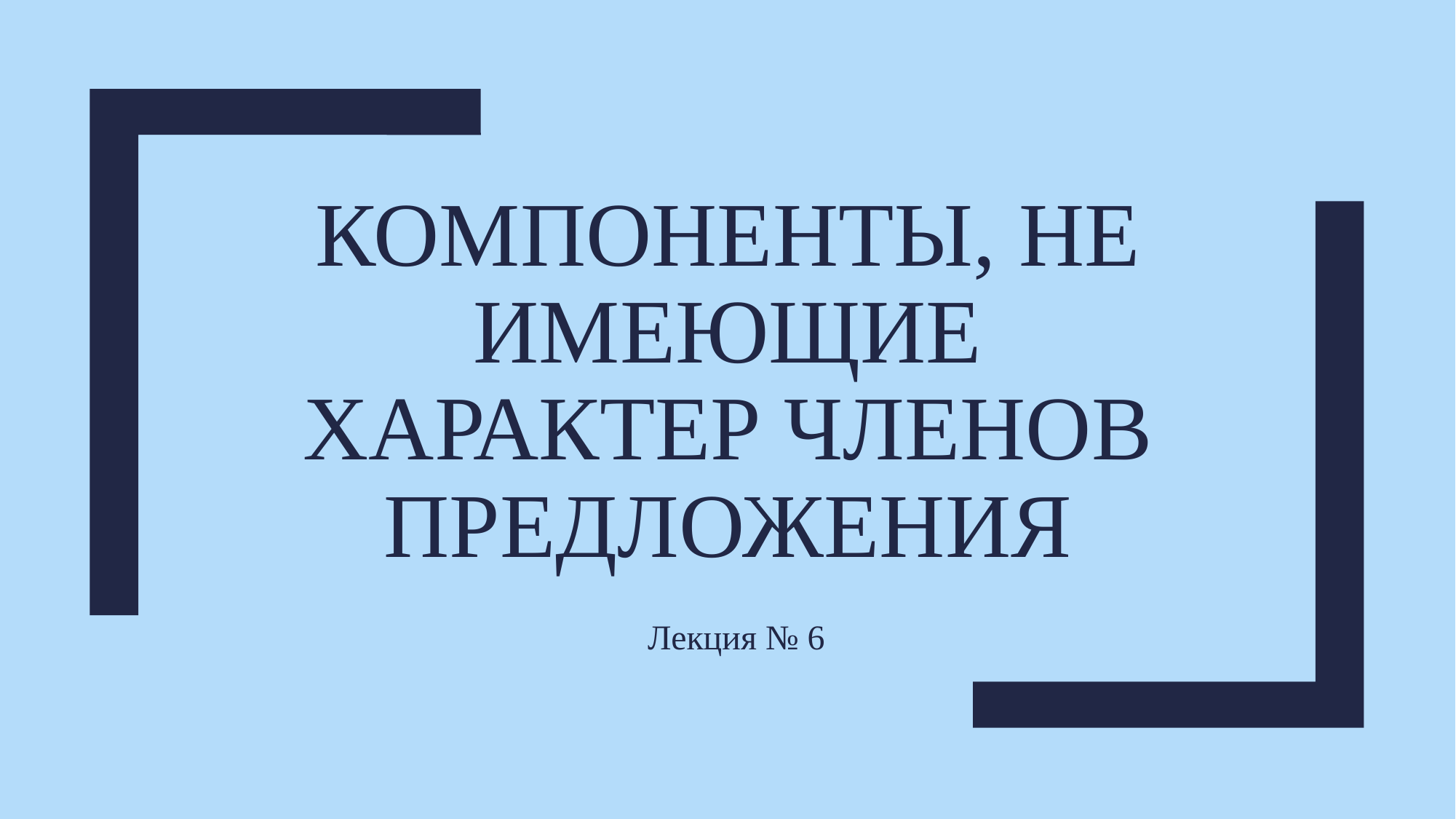

# Компоненты, не имеющие характер членов предложения
Лекция № 6